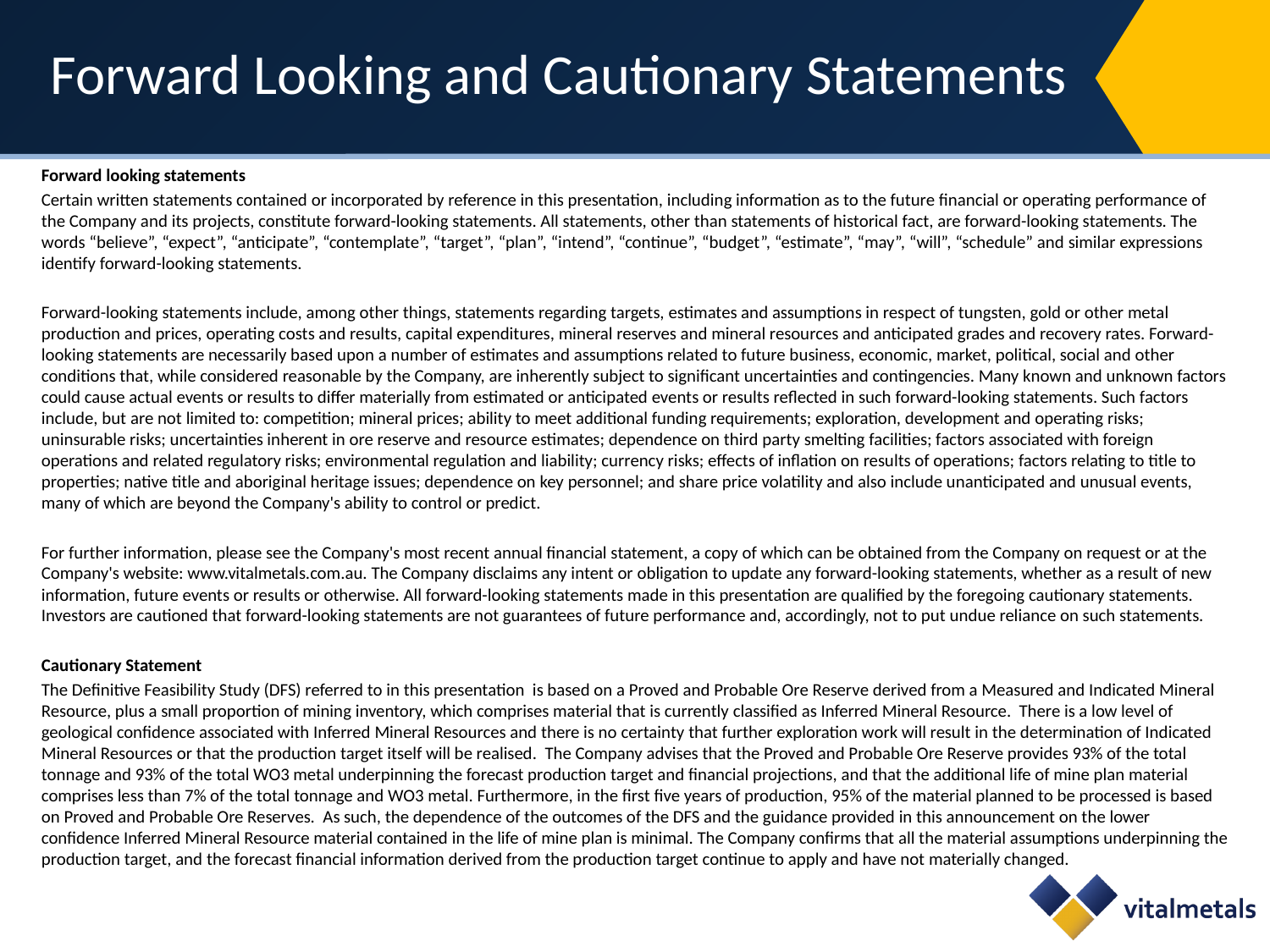

Forward Looking and Cautionary Statements
Forward looking statements
Certain written statements contained or incorporated by reference in this presentation, including information as to the future financial or operating performance of the Company and its projects, constitute forward-looking statements. All statements, other than statements of historical fact, are forward-looking statements. The words “believe”, “expect”, “anticipate”, “contemplate”, “target”, “plan”, “intend”, “continue”, “budget”, “estimate”, “may”, “will”, “schedule” and similar expressions identify forward-looking statements.

Forward-looking statements include, among other things, statements regarding targets, estimates and assumptions in respect of tungsten, gold or other metal production and prices, operating costs and results, capital expenditures, mineral reserves and mineral resources and anticipated grades and recovery rates. Forward-looking statements are necessarily based upon a number of estimates and assumptions related to future business, economic, market, political, social and other conditions that, while considered reasonable by the Company, are inherently subject to significant uncertainties and contingencies. Many known and unknown factors could cause actual events or results to differ materially from estimated or anticipated events or results reflected in such forward-looking statements. Such factors include, but are not limited to: competition; mineral prices; ability to meet additional funding requirements; exploration, development and operating risks; uninsurable risks; uncertainties inherent in ore reserve and resource estimates; dependence on third party smelting facilities; factors associated with foreign operations and related regulatory risks; environmental regulation and liability; currency risks; effects of inflation on results of operations; factors relating to title to properties; native title and aboriginal heritage issues; dependence on key personnel; and share price volatility and also include unanticipated and unusual events, many of which are beyond the Company's ability to control or predict.

For further information, please see the Company's most recent annual financial statement, a copy of which can be obtained from the Company on request or at the Company's website: www.vitalmetals.com.au. The Company disclaims any intent or obligation to update any forward-looking statements, whether as a result of new information, future events or results or otherwise. All forward-looking statements made in this presentation are qualified by the foregoing cautionary statements. Investors are cautioned that forward-looking statements are not guarantees of future performance and, accordingly, not to put undue reliance on such statements.

Cautionary Statement
The Definitive Feasibility Study (DFS) referred to in this presentation  is based on a Proved and Probable Ore Reserve derived from a Measured and Indicated Mineral Resource, plus a small proportion of mining inventory, which comprises material that is currently classified as Inferred Mineral Resource.  There is a low level of geological confidence associated with Inferred Mineral Resources and there is no certainty that further exploration work will result in the determination of Indicated Mineral Resources or that the production target itself will be realised.  The Company advises that the Proved and Probable Ore Reserve provides 93% of the total tonnage and 93% of the total WO3 metal underpinning the forecast production target and financial projections, and that the additional life of mine plan material comprises less than 7% of the total tonnage and WO3 metal. Furthermore, in the first five years of production, 95% of the material planned to be processed is based on Proved and Probable Ore Reserves.  As such, the dependence of the outcomes of the DFS and the guidance provided in this announcement on the lower confidence Inferred Mineral Resource material contained in the life of mine plan is minimal. The Company confirms that all the material assumptions underpinning the production target, and the forecast financial information derived from the production target continue to apply and have not materially changed.